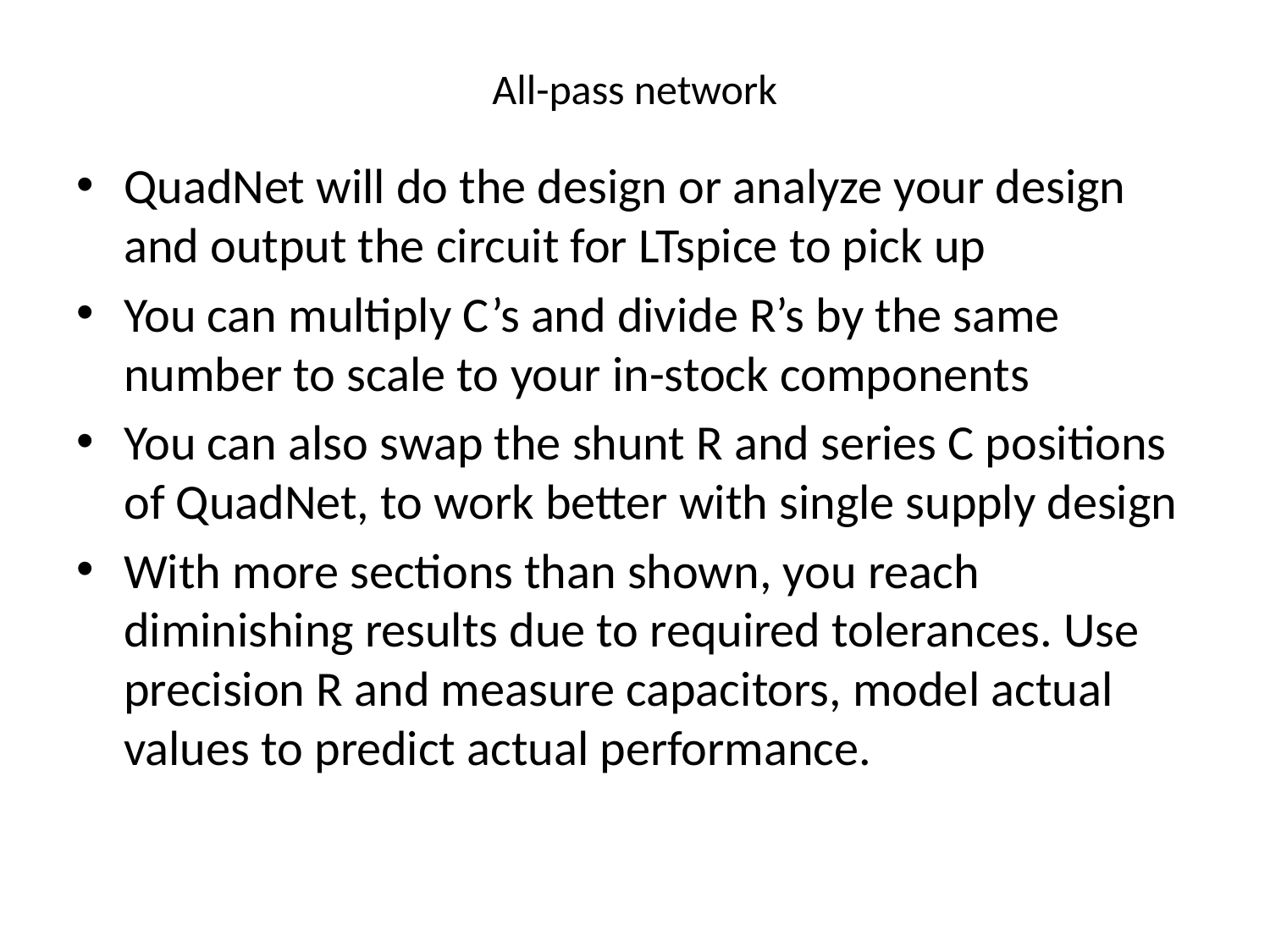

# All-pass network
QuadNet will do the design or analyze your design and output the circuit for LTspice to pick up
You can multiply C’s and divide R’s by the same number to scale to your in-stock components
You can also swap the shunt R and series C positions of QuadNet, to work better with single supply design
With more sections than shown, you reach diminishing results due to required tolerances. Use precision R and measure capacitors, model actual values to predict actual performance.